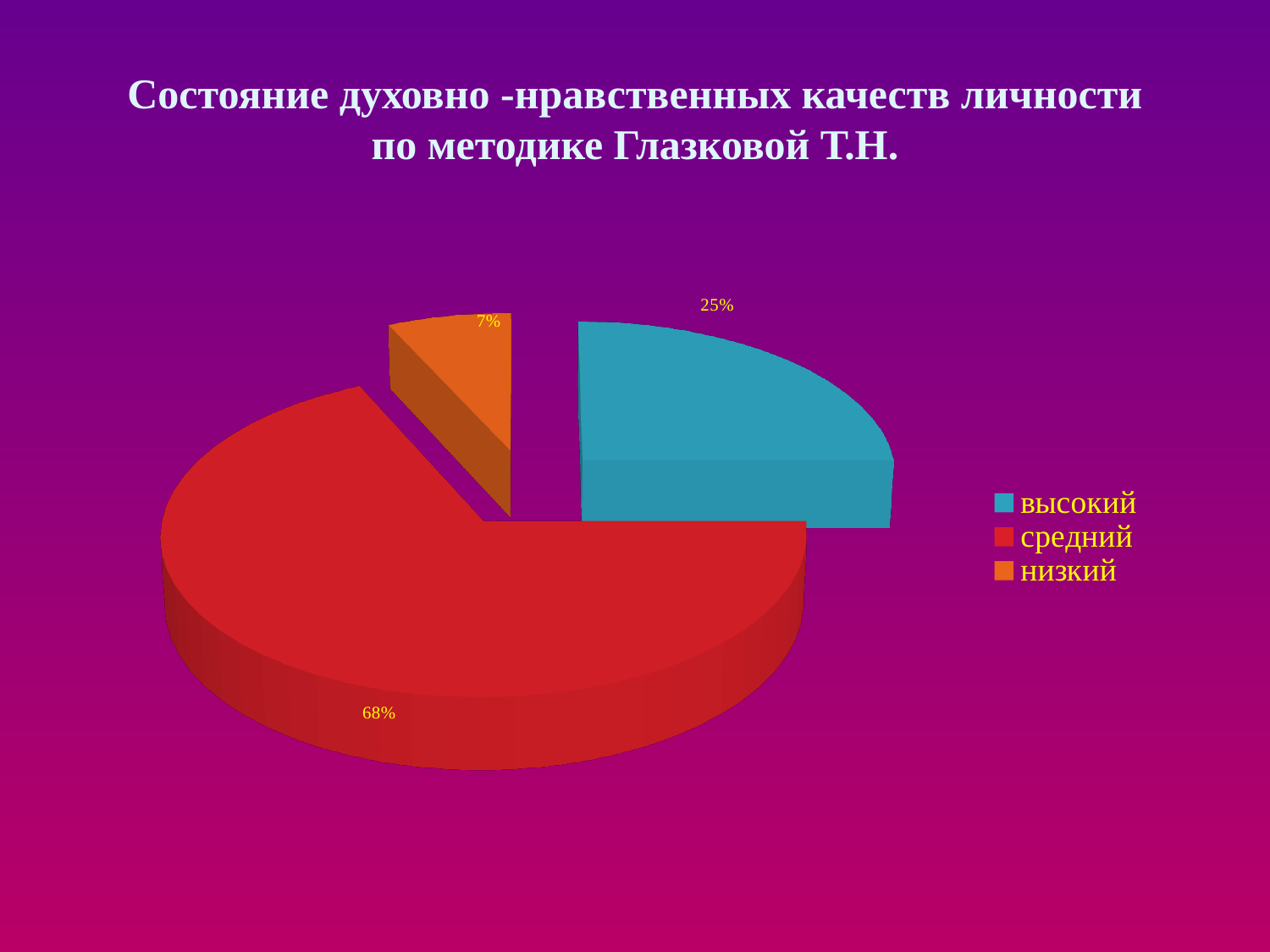

# Состояние духовно -нравственных качеств личности по методике Глазковой Т.Н.

[unsupported chart]